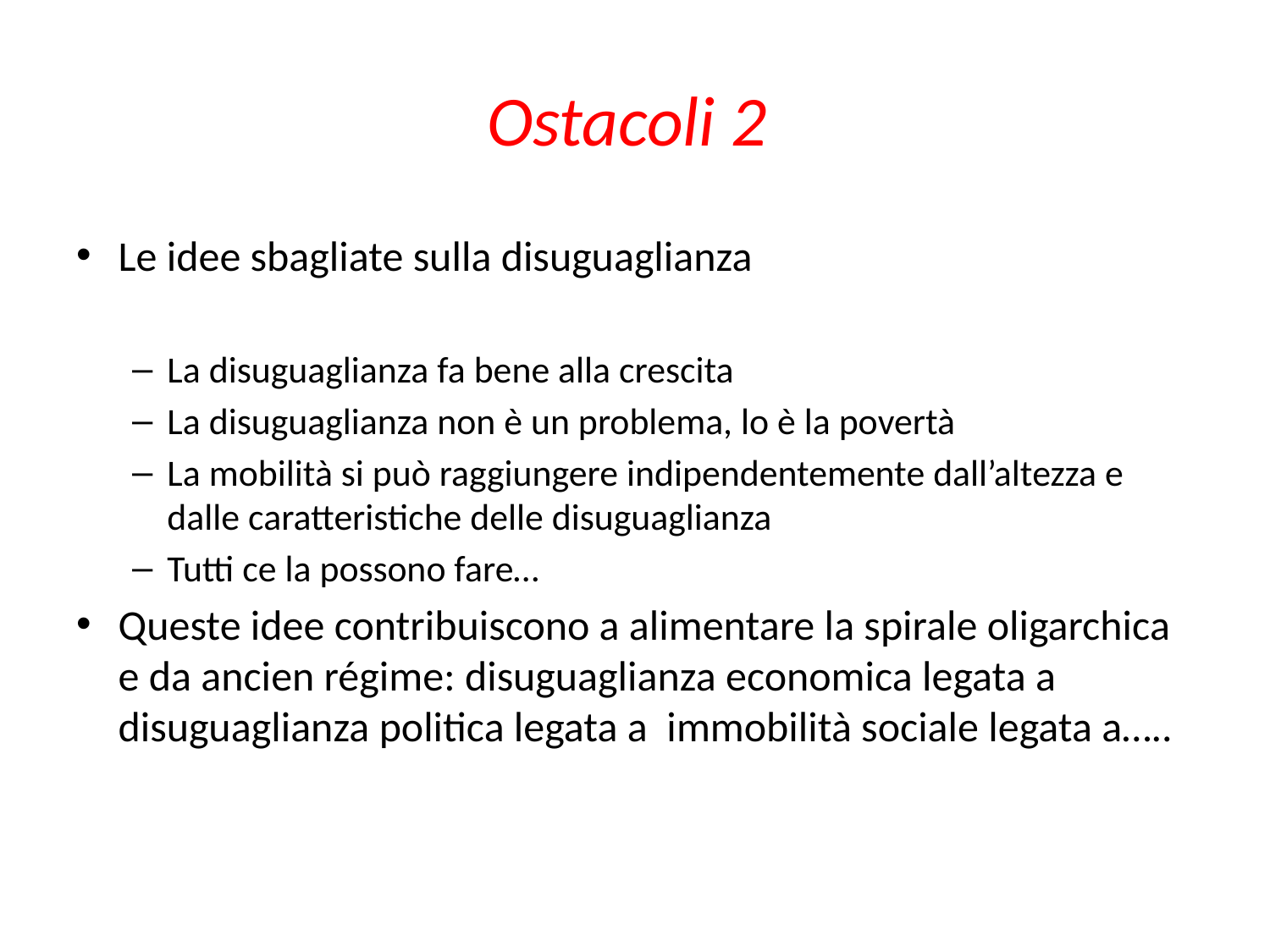

# Ostacoli 2
Le idee sbagliate sulla disuguaglianza

La disuguaglianza fa bene alla crescita
La disuguaglianza non è un problema, lo è la povertà
La mobilità si può raggiungere indipendentemente dall’altezza e dalle caratteristiche delle disuguaglianza
Tutti ce la possono fare…
Queste idee contribuiscono a alimentare la spirale oligarchica e da ancien régime: disuguaglianza economica legata a disuguaglianza politica legata a  immobilità sociale legata a…..